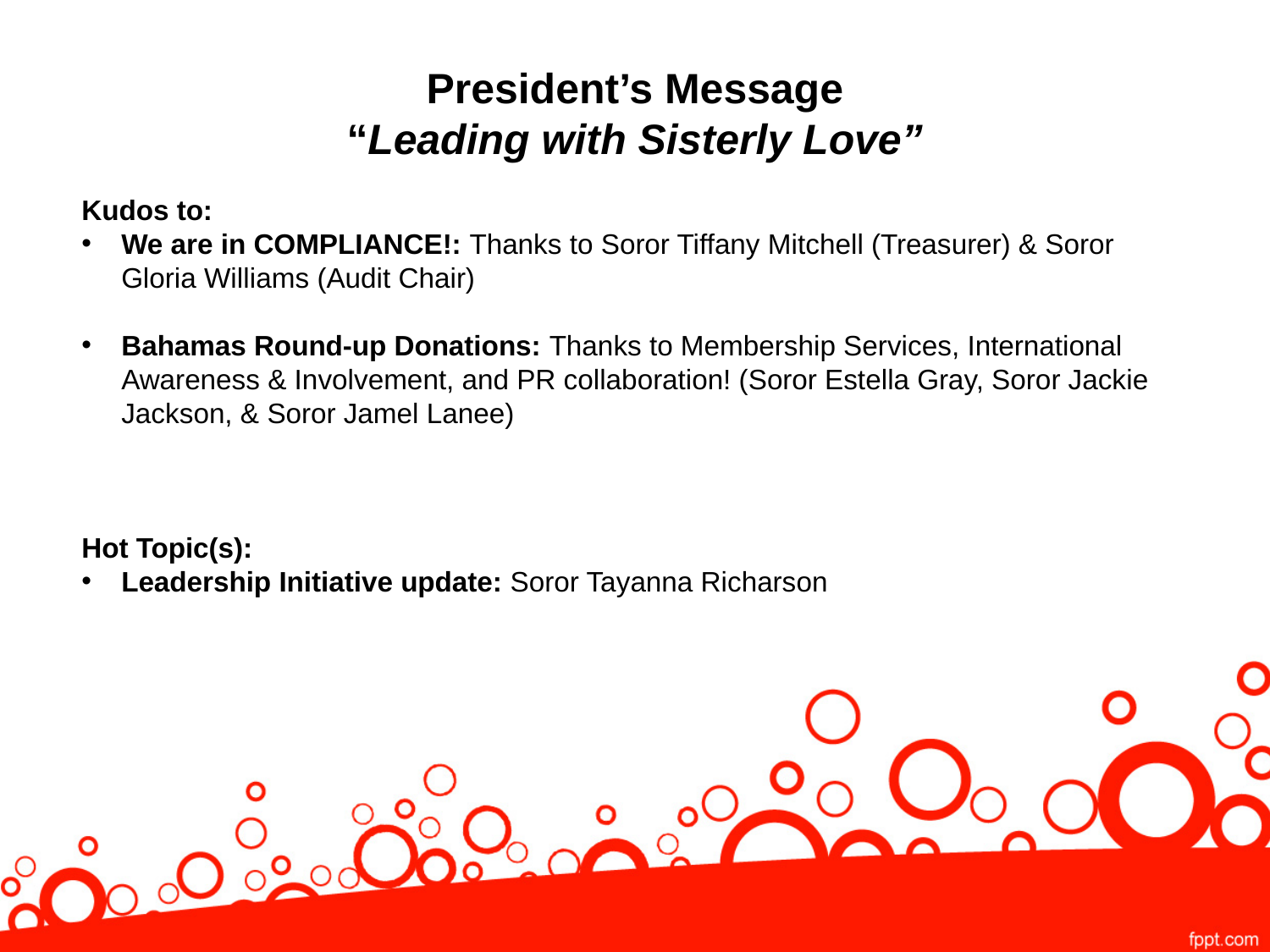

# President’s Message “Leading with Sisterly Love”
Kudos to:
We are in COMPLIANCE!: Thanks to Soror Tiffany Mitchell (Treasurer) & Soror Gloria Williams (Audit Chair)

Bahamas Round-up Donations: Thanks to Membership Services, International Awareness & Involvement, and PR collaboration! (Soror Estella Gray, Soror Jackie Jackson, & Soror Jamel Lanee)

Hot Topic(s):
Leadership Initiative update: Soror Tayanna Richarson